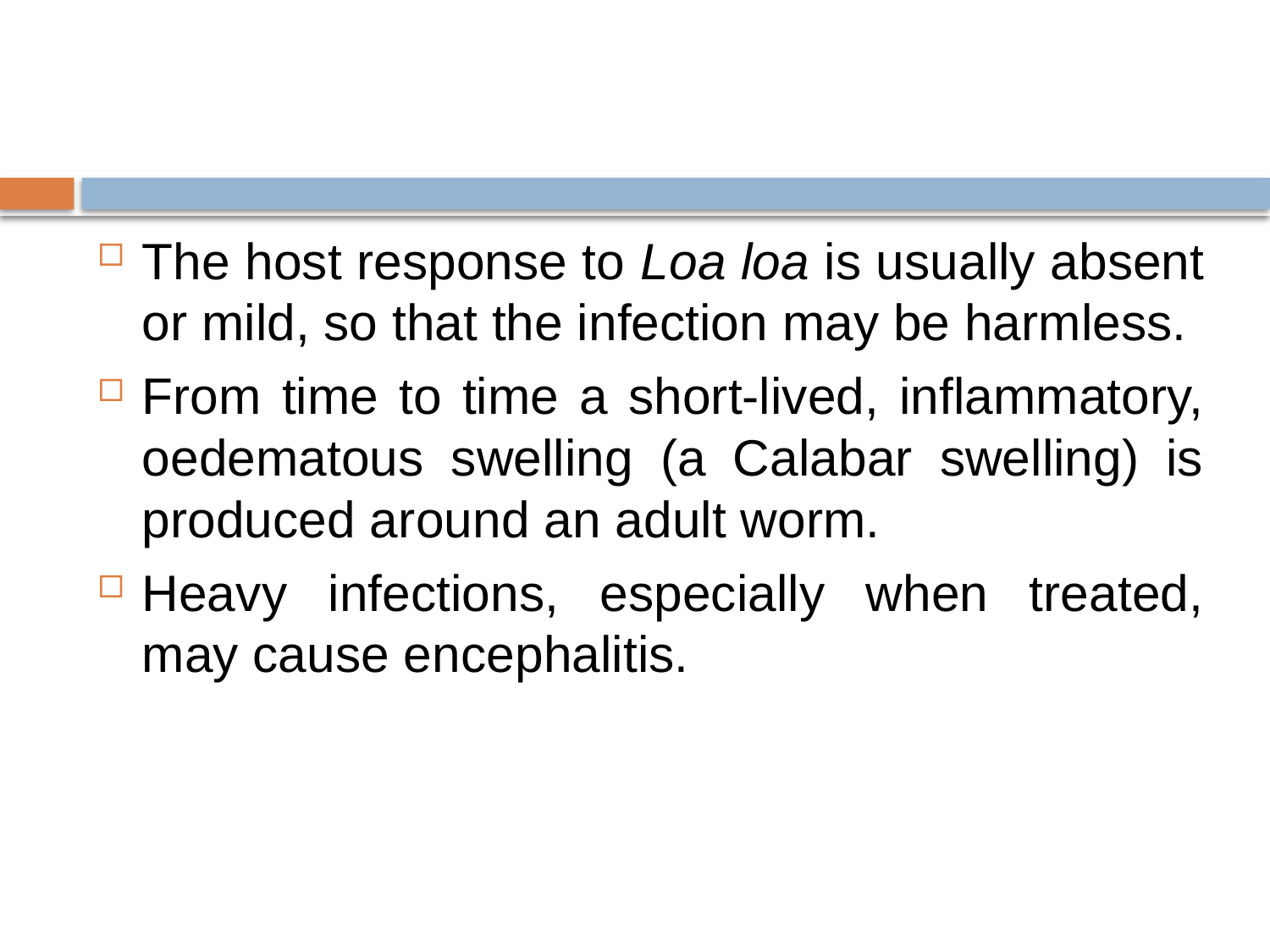

#
The host response to Loa loa is usually absent or mild, so that the infection may be harmless.
From time to time a short-lived, inflammatory, oedematous swelling (a Calabar swelling) is produced around an adult worm.
Heavy infections, especially when treated, may cause encephalitis.